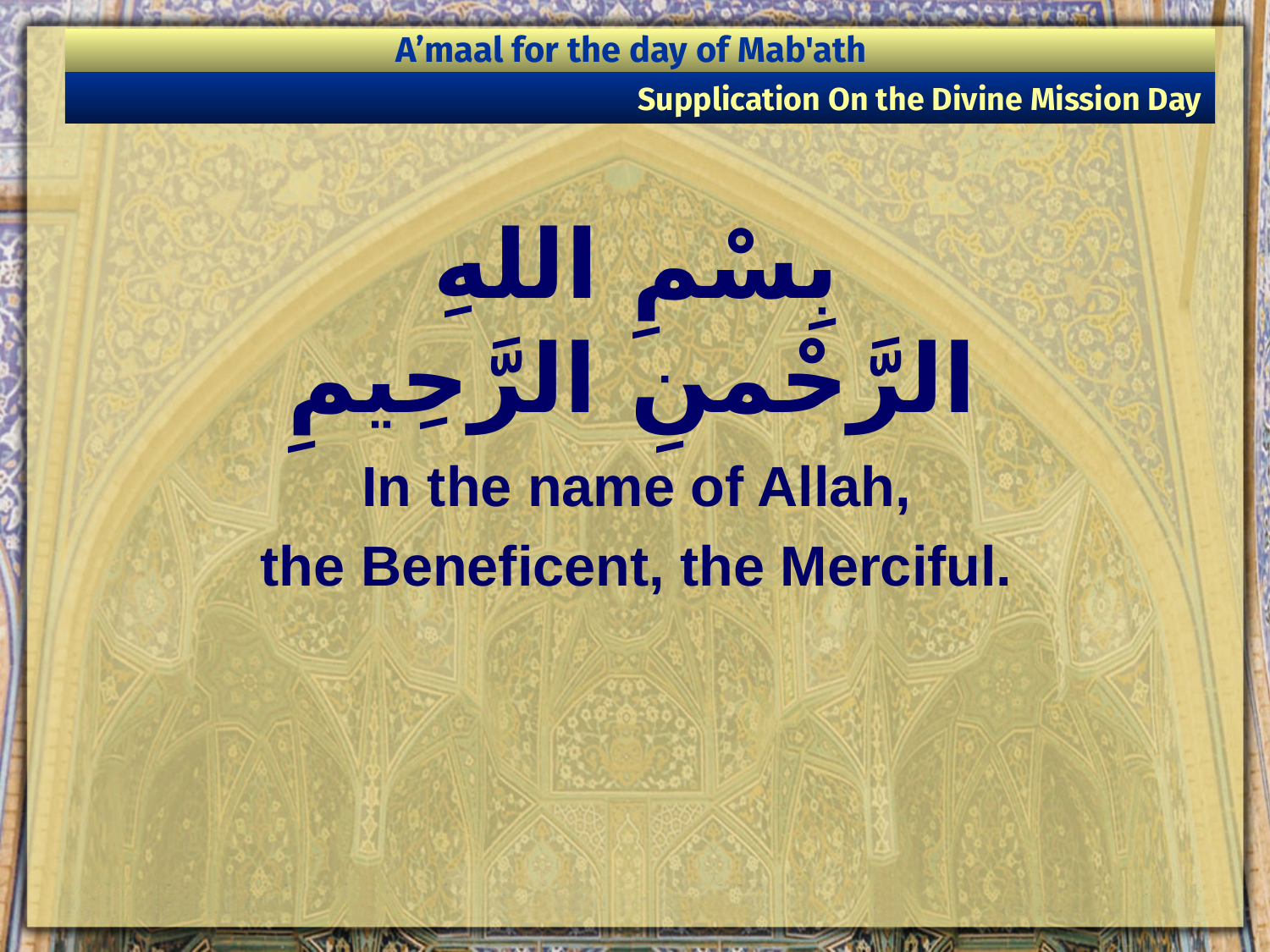

A’maal for the day of Mab'ath
Supplication On the Divine Mission Day
بِسْمِ اللهِ الرَّحْمنِ الرَّحِيمِ
In the name of Allah,
the Beneficent, the Merciful.